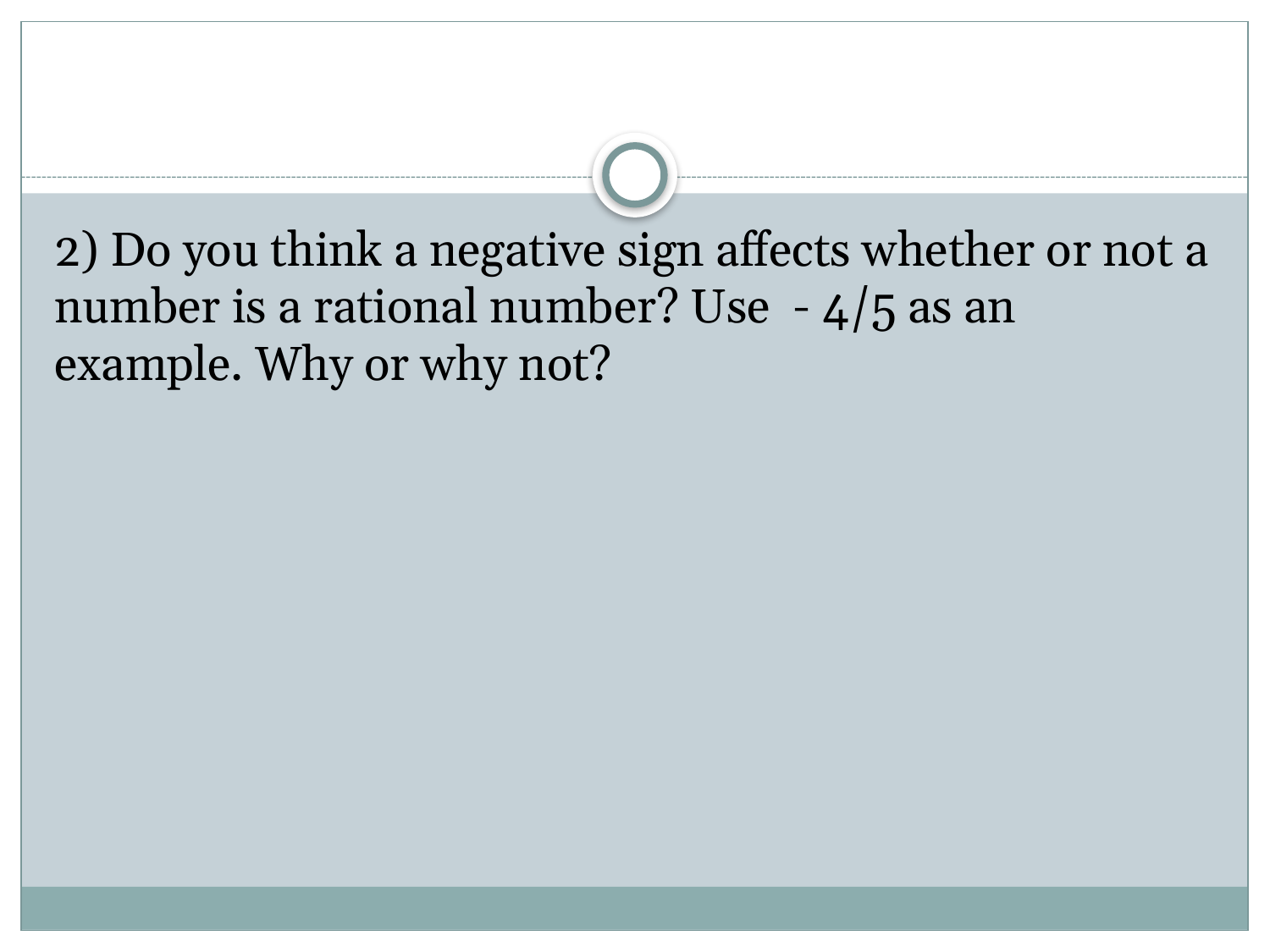

#
2) Do you think a negative sign affects whether or not a number is a rational number? Use  - 4/5 as an example. Why or why not?